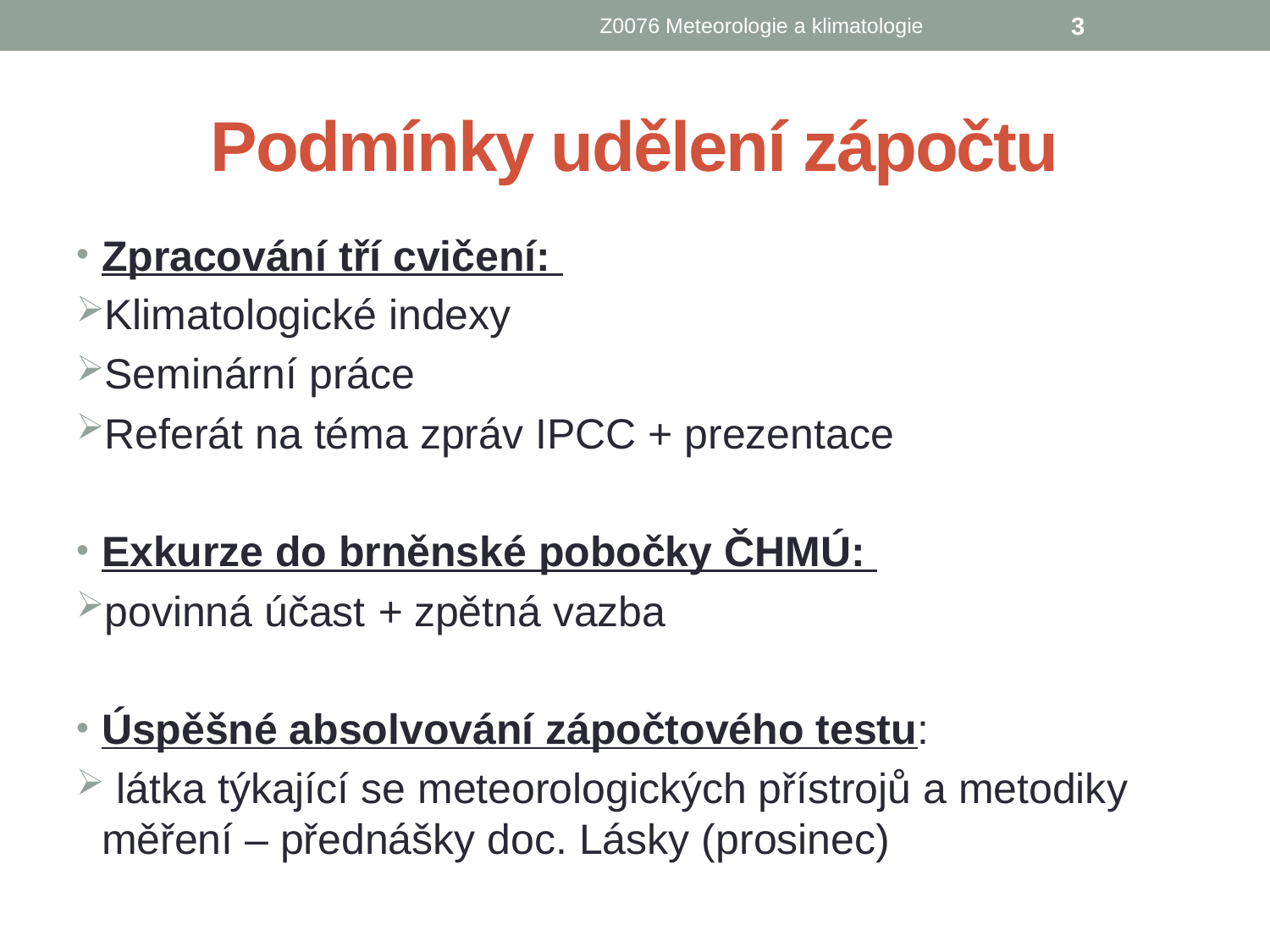

Z0076 Meteorologie a klimatologie
3
# Podmínky udělení zápočtu
Zpracování tří cvičení:
Klimatologické indexy
Seminární práce
Referát na téma zpráv IPCC + prezentace

Exkurze do brněnské pobočky ČHMÚ:
povinná účast + zpětná vazba

Úspěšné absolvování zápočtového testu:
 látka týkající se meteorologických přístrojů a metodiky měření – přednášky doc. Lásky (prosinec)